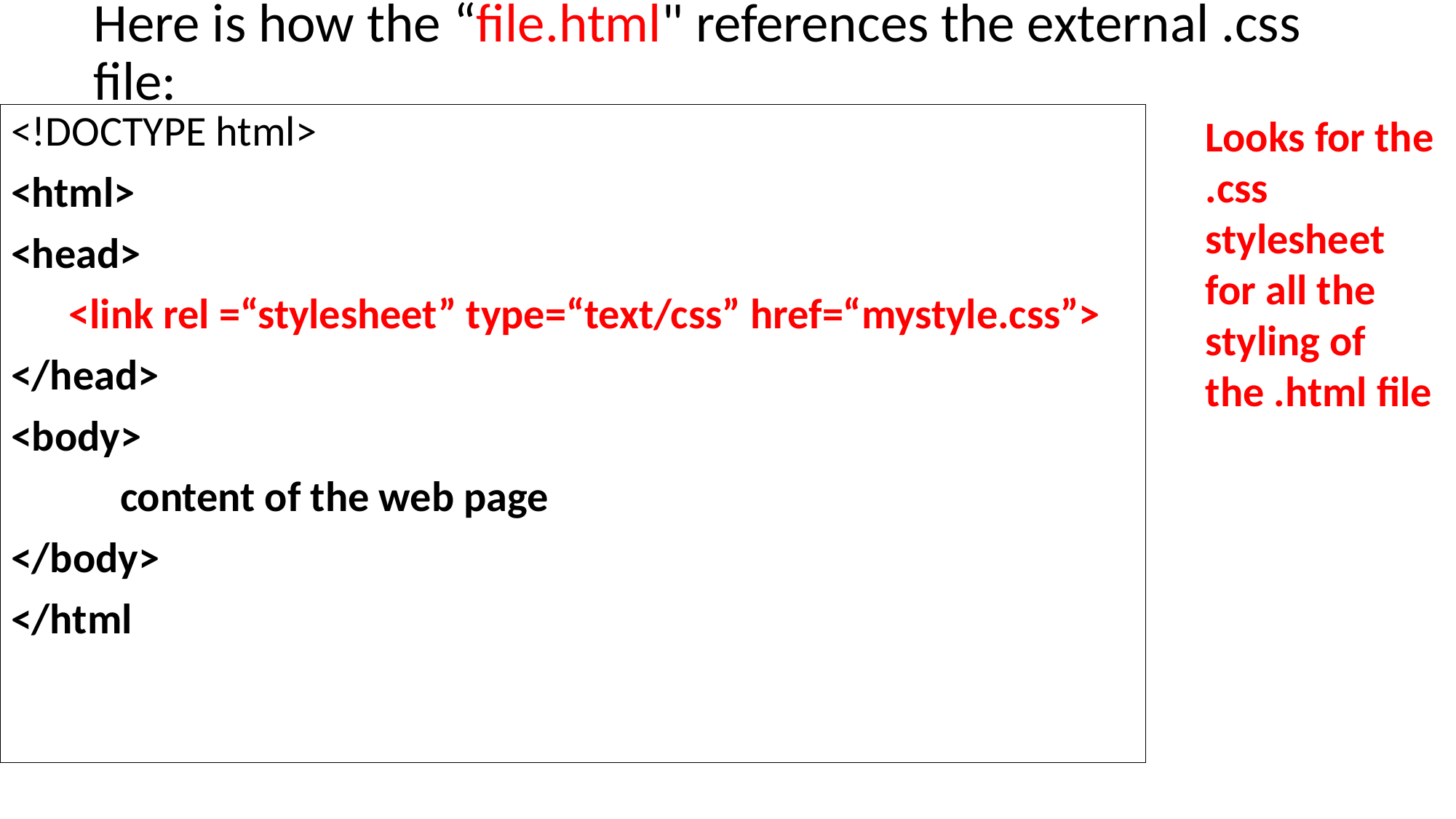

# Here is how the “file.html" references the external .css file:
Looks for the .css stylesheet for all the styling of the .html file
<!DOCTYPE html>
<html>
<head>
      <link rel =“stylesheet” type=“text/css” href=“mystyle.css”>
</head>
<body>
	content of the web page
</body>
</html